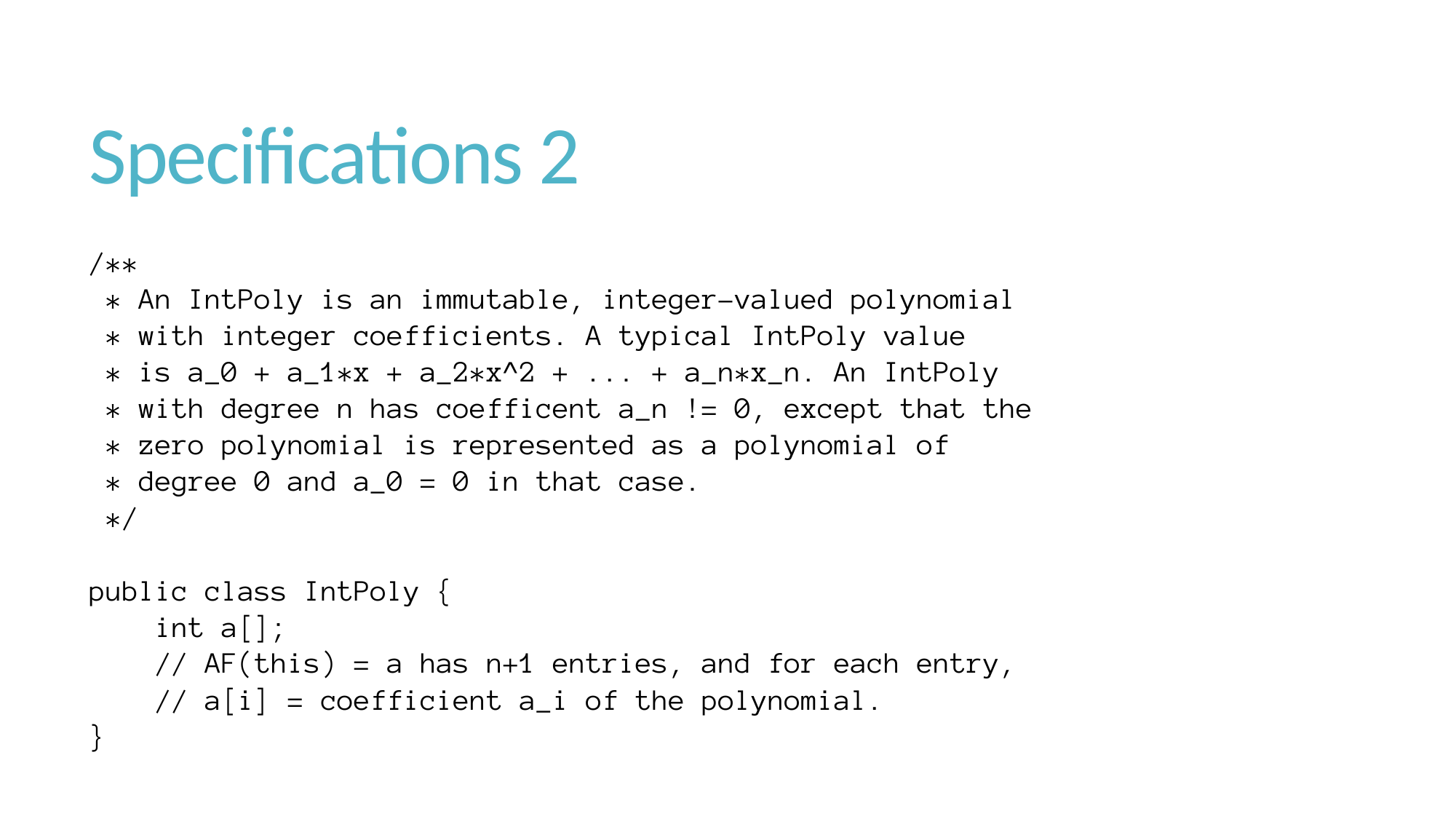

# Specifications 2
/**
 * An IntPoly is an immutable, integer-valued polynomial
 * with integer coefficients. A typical IntPoly value
 * is a_0 + a_1*x + a_2*x^2 + ... + a_n*x_n. An IntPoly
 * with degree n has coefficent a_n != 0, except that the
 * zero polynomial is represented as a polynomial of
 * degree 0 and a_0 = 0 in that case.
 */
public class IntPoly {
    int a[];
    // AF(this) = a has n+1 entries, and for each entry,
    // a[i] = coefficient a_i of the polynomial.
}